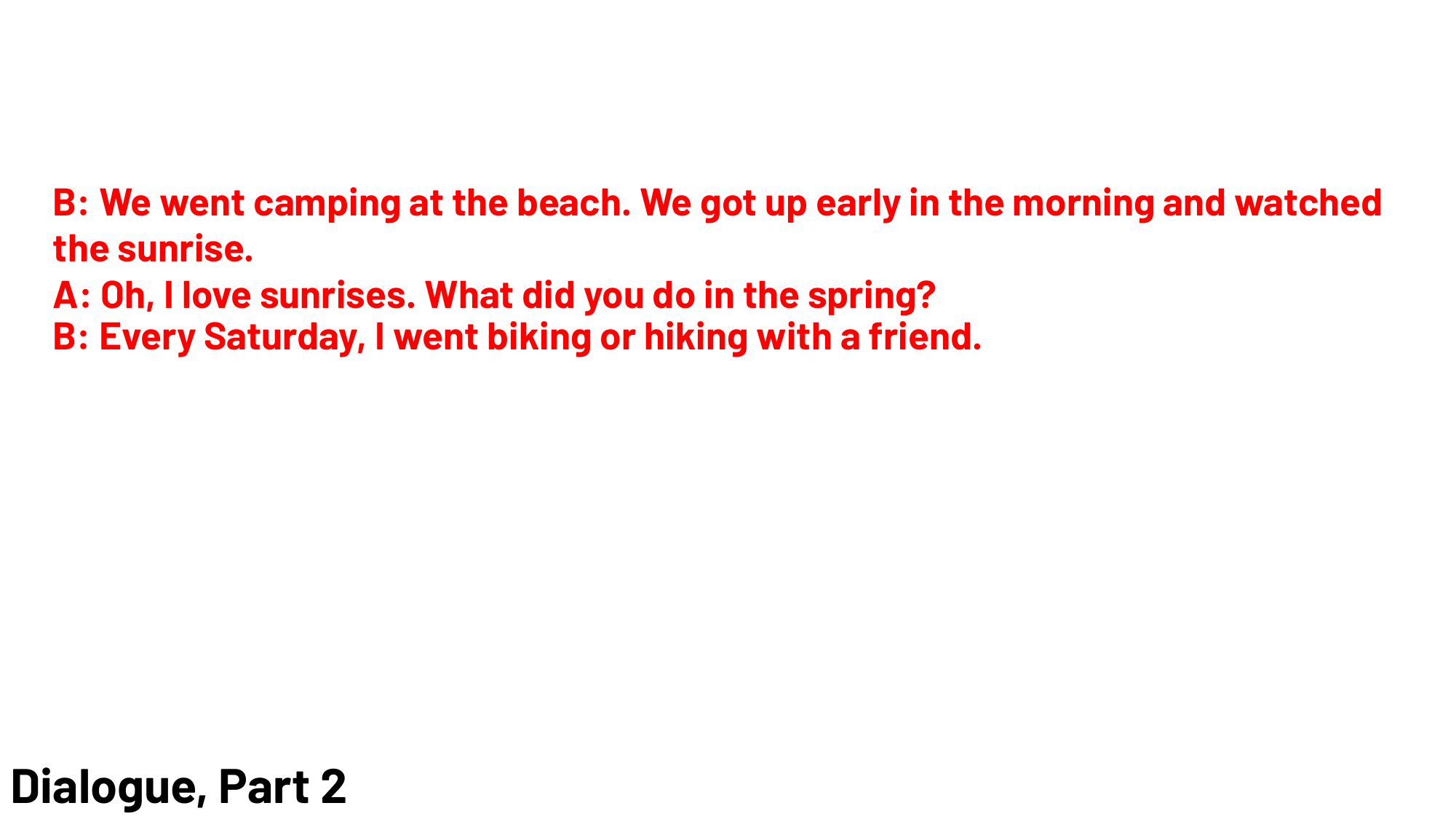

# B: We went camping at the beach. We got up early in the morning and watched the sunrise.
A: Oh, I love sunrises. What did you do in the spring?
B: Every Saturday, I went biking or hiking with a friend.
Dialogue, Part 2